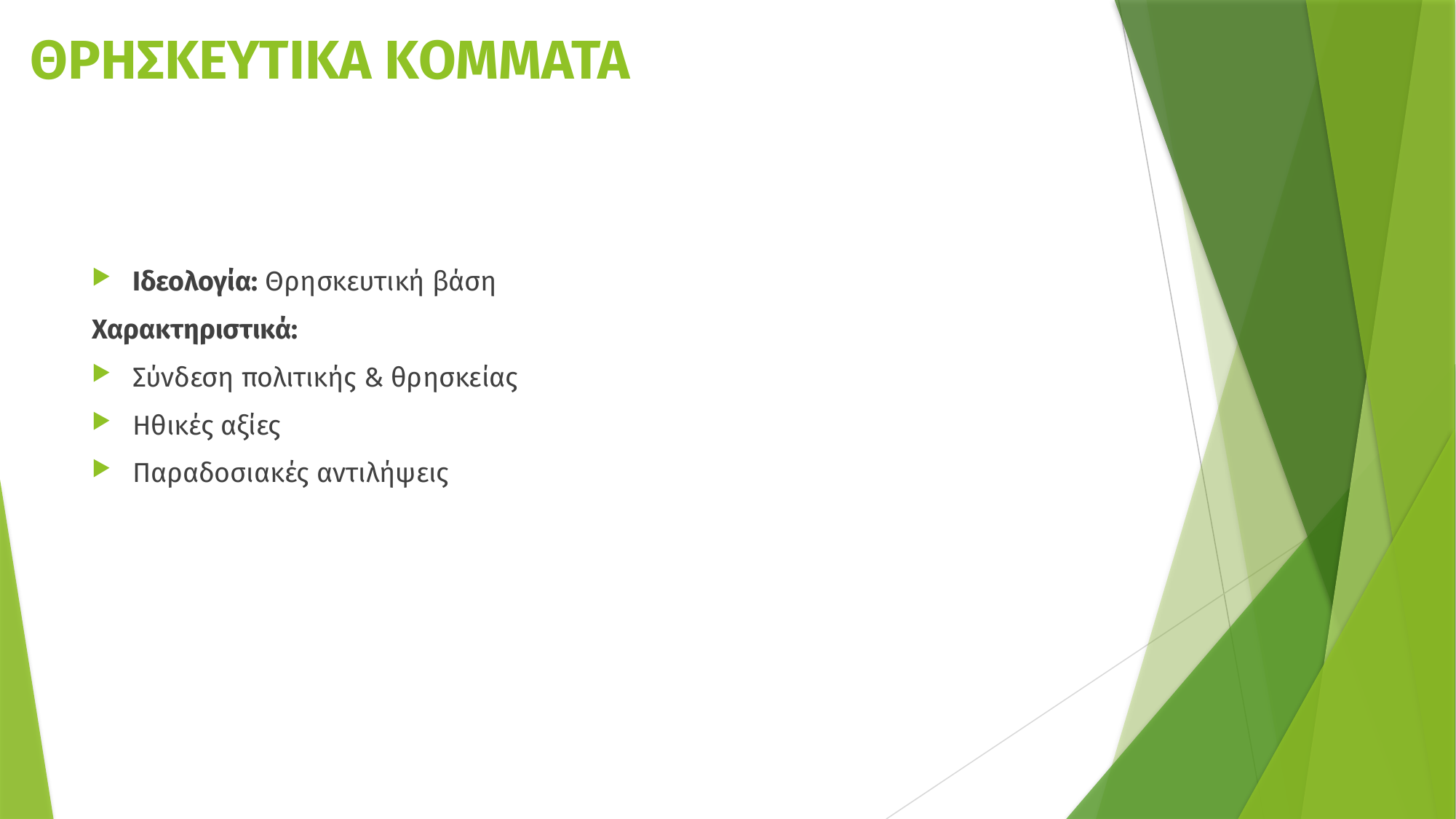

# ΘΡΗΣΚΕΥΤΙΚΑ ΚΟΜΜΑΤΑ
Ιδεολογία: Θρησκευτική βάση
Χαρακτηριστικά:
Σύνδεση πολιτικής & θρησκείας
Ηθικές αξίες
Παραδοσιακές αντιλήψεις